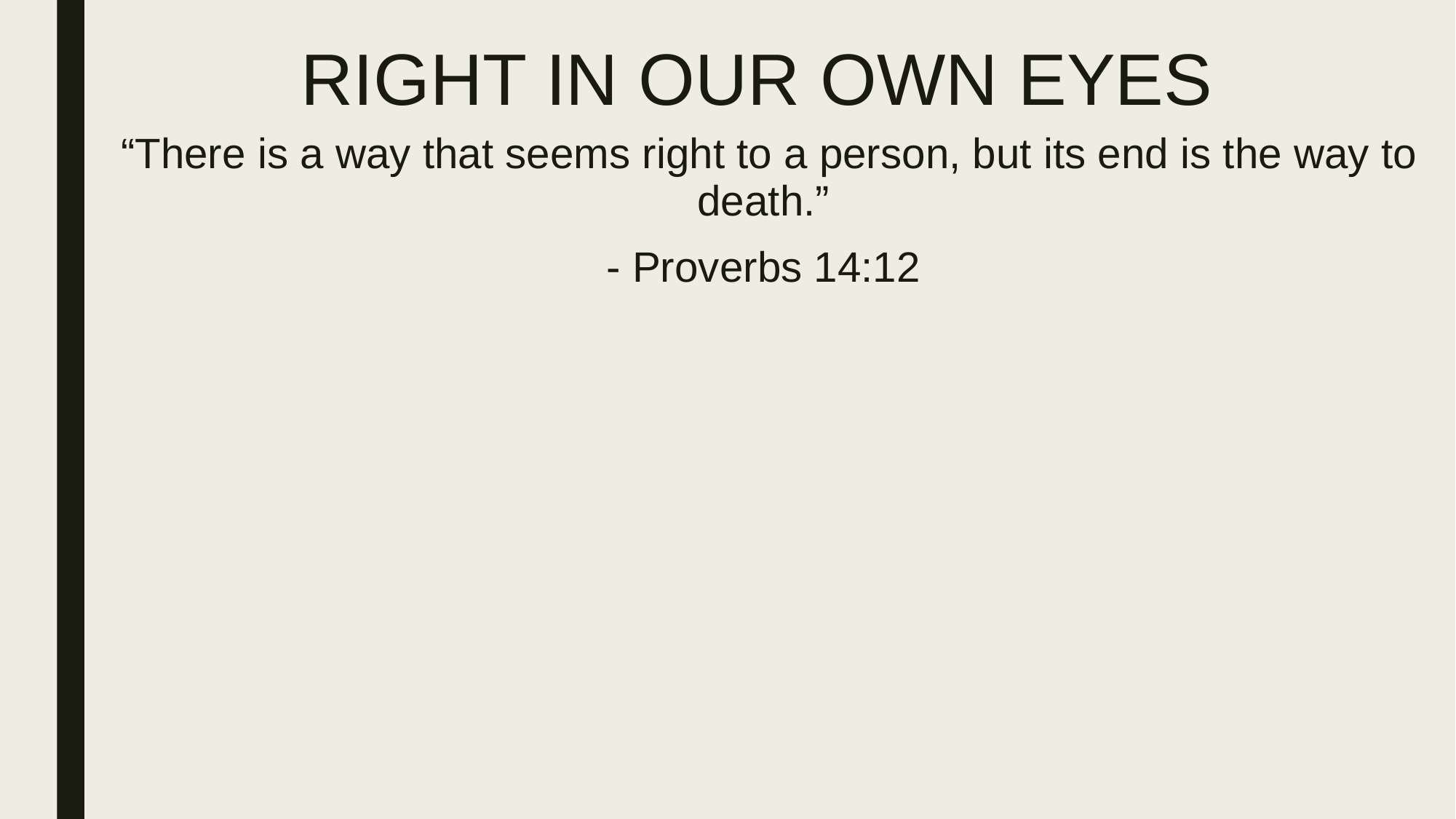

# RIGHT IN OUR OWN EYES
“There is a way that seems right to a person, but its end is the way to death.”
- Proverbs 14:12